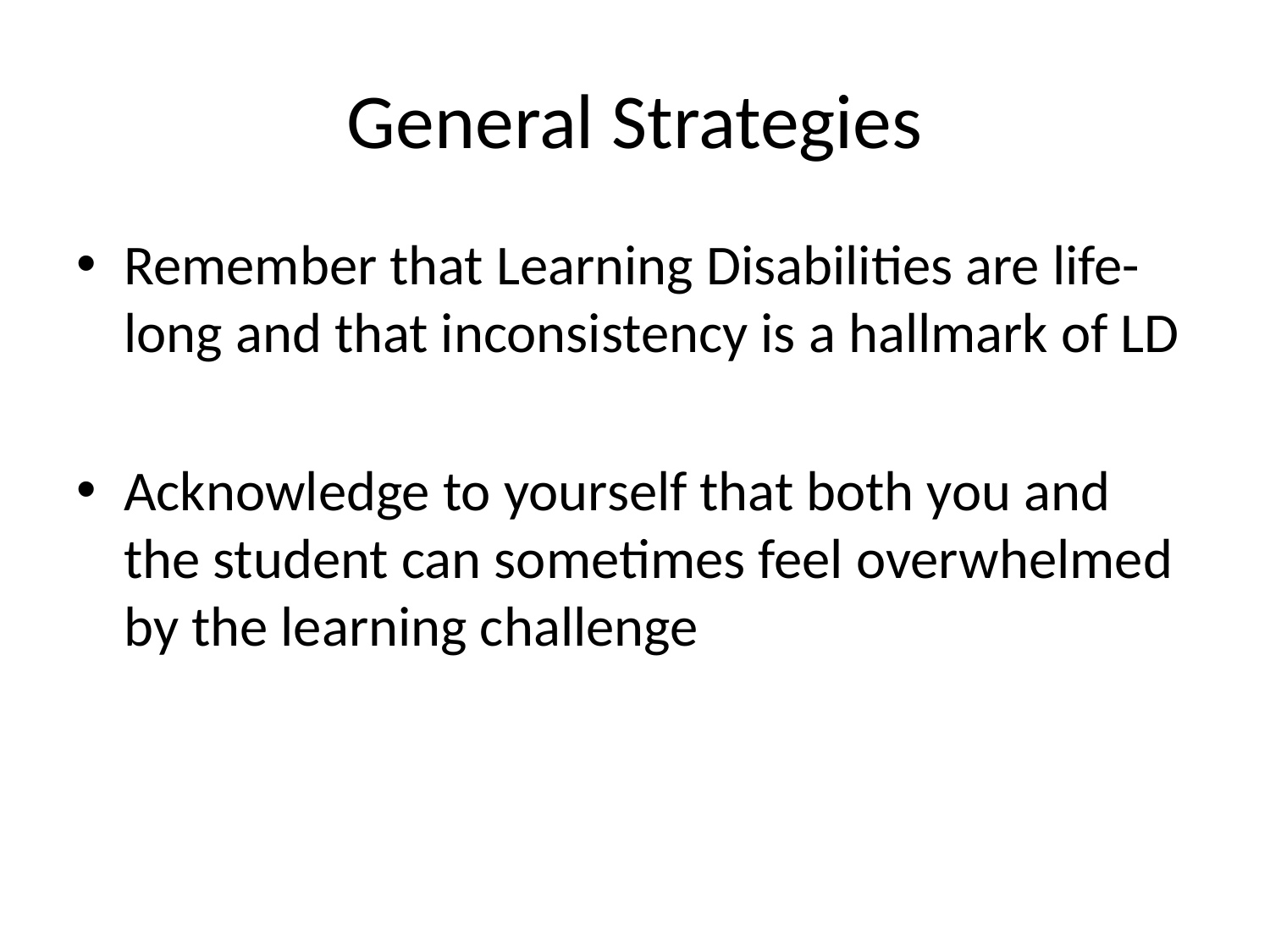

# General Strategies
Remember that Learning Disabilities are life-long and that inconsistency is a hallmark of LD

Acknowledge to yourself that both you and the student can sometimes feel overwhelmed by the learning challenge